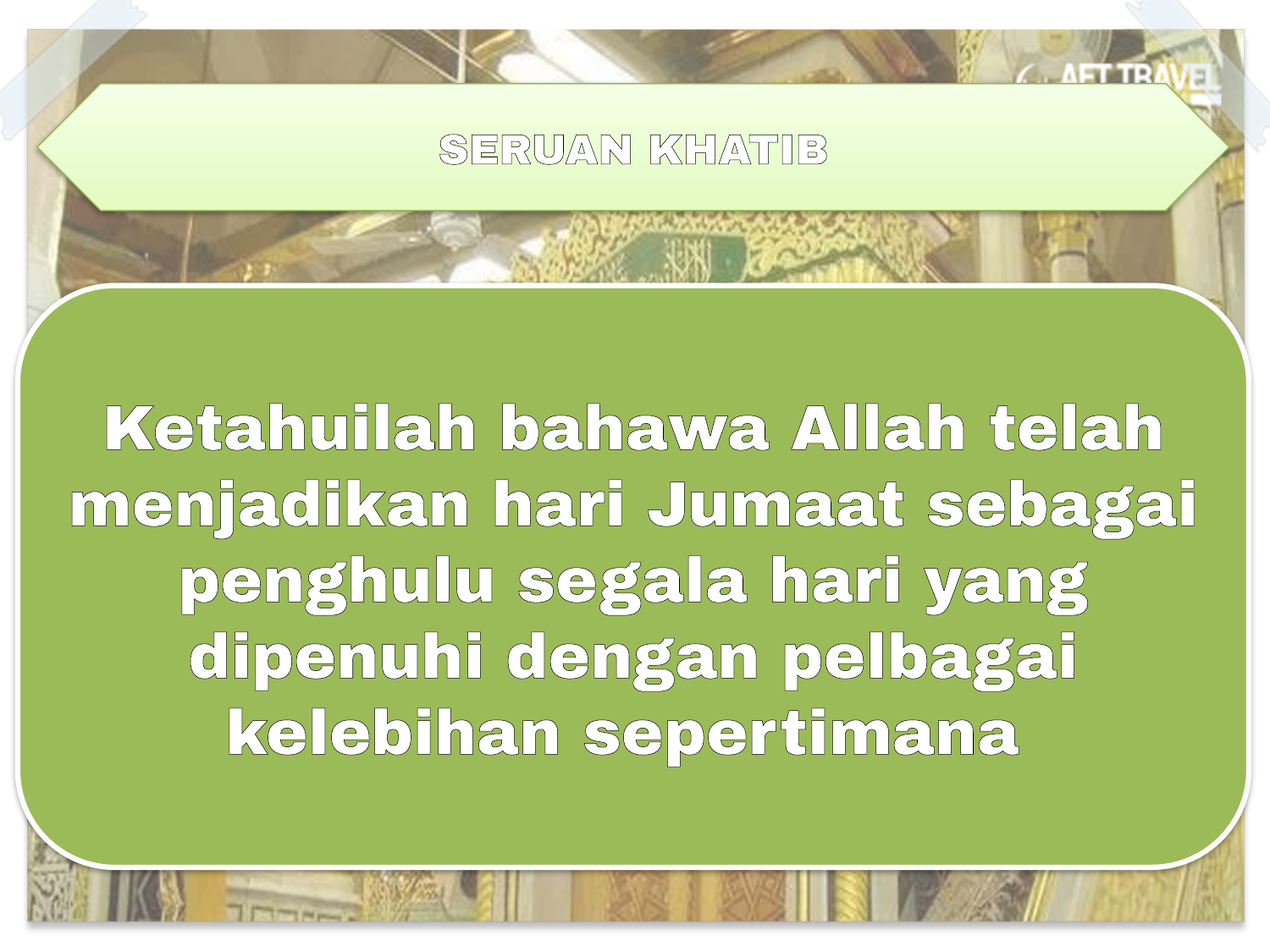

SERUAN KHATIB
Ketahuilah bahawa Allah telah menjadikan hari Jumaat sebagai penghulu segala hari yang dipenuhi dengan pelbagai kelebihan sepertimana